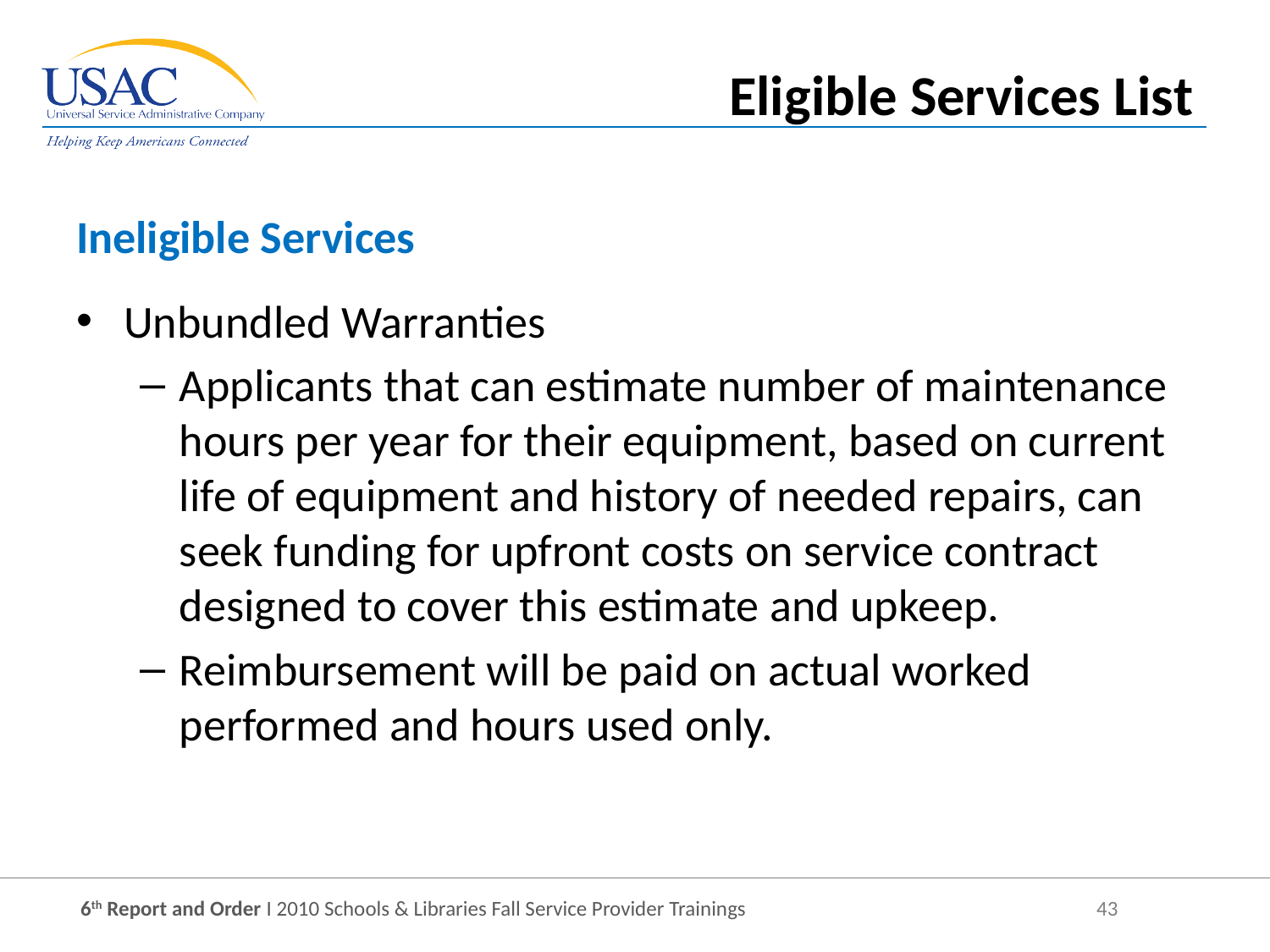

Eligible Services List
Ineligible Services
Unbundled Warranties
Applicants that can estimate number of maintenance hours per year for their equipment, based on current life of equipment and history of needed repairs, can seek funding for upfront costs on service contract designed to cover this estimate and upkeep.
Reimbursement will be paid on actual worked performed and hours used only.